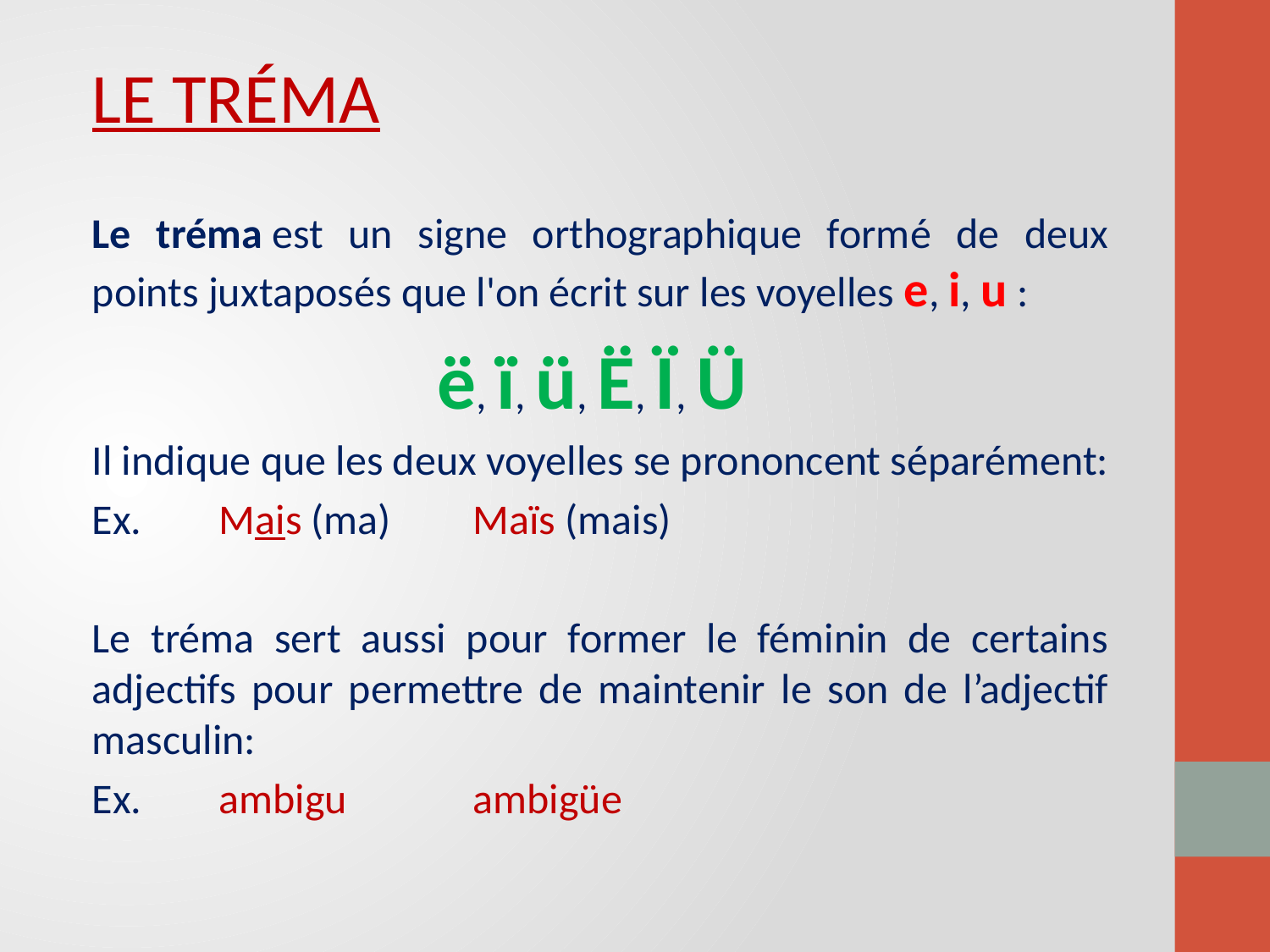

LE TRÉMA

Le tréma est un signe orthographique formé de deux points juxtaposés que l'on écrit sur les voyelles e, i, u :
ë, ï, ü, Ë, Ï, Ü
Il indique que les deux voyelles se prononcent séparément:
Ex.	Mais (ma)	Maïs (mais)

Le tréma sert aussi pour former le féminin de certains adjectifs pour permettre de maintenir le son de l’adjectif masculin:
Ex.	ambigu	ambigüe